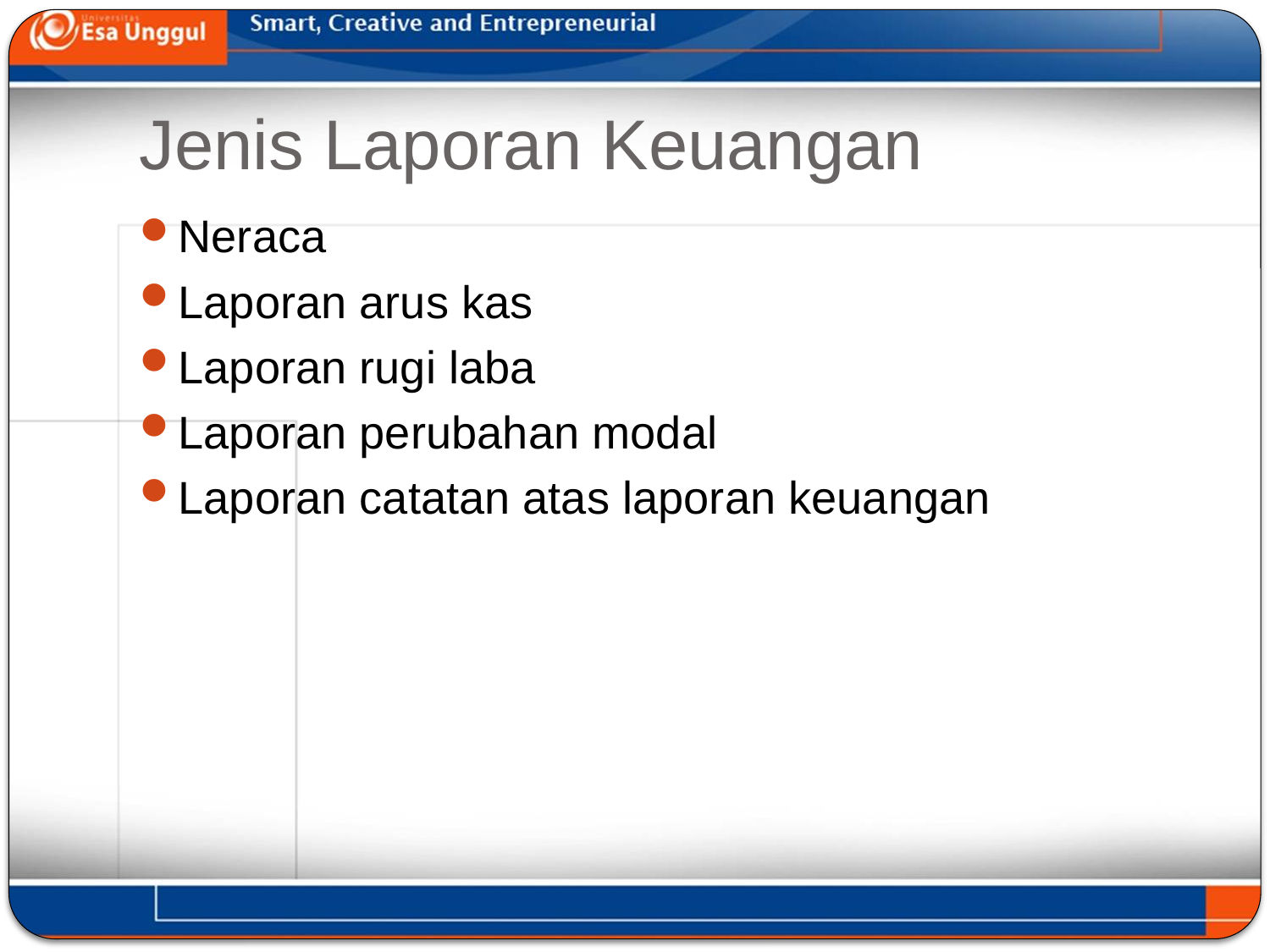

# Jenis Laporan Keuangan
Neraca
Laporan arus kas
Laporan rugi laba
Laporan perubahan modal
Laporan catatan atas laporan keuangan